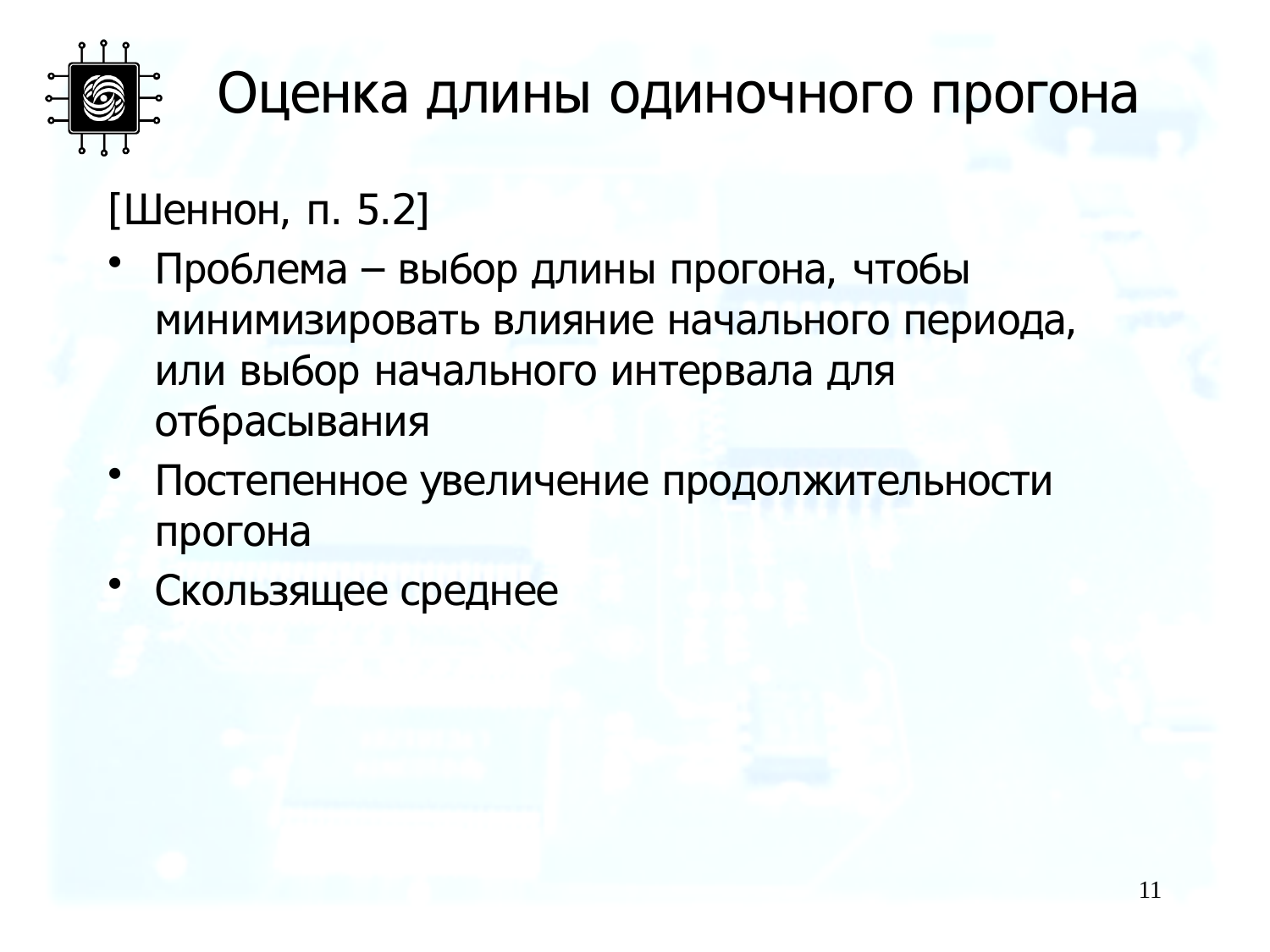

# Оценка длины одиночного прогона
[Шеннон, п. 5.2]
Проблема – выбор длины прогона, чтобы минимизировать влияние начального периода, или выбор начального интервала для отбрасывания
Постепенное увеличение продолжительности прогона
Скользящее среднее

См. [Шеннон, п. 5.2]
11